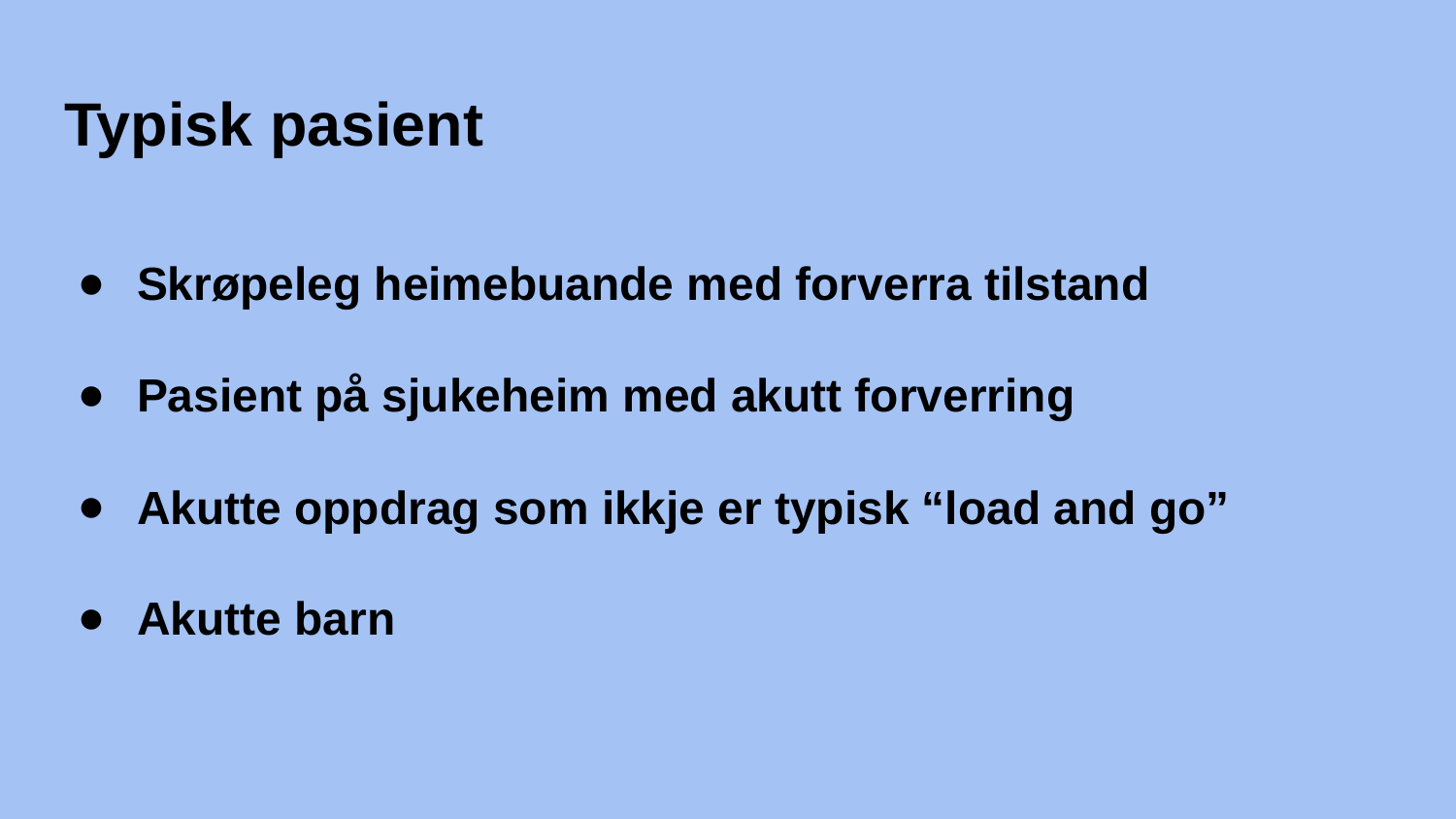

# Typisk pasient
Skrøpeleg heimebuande med forverra tilstand
Pasient på sjukeheim med akutt forverring
Akutte oppdrag som ikkje er typisk “load and go”
Akutte barn